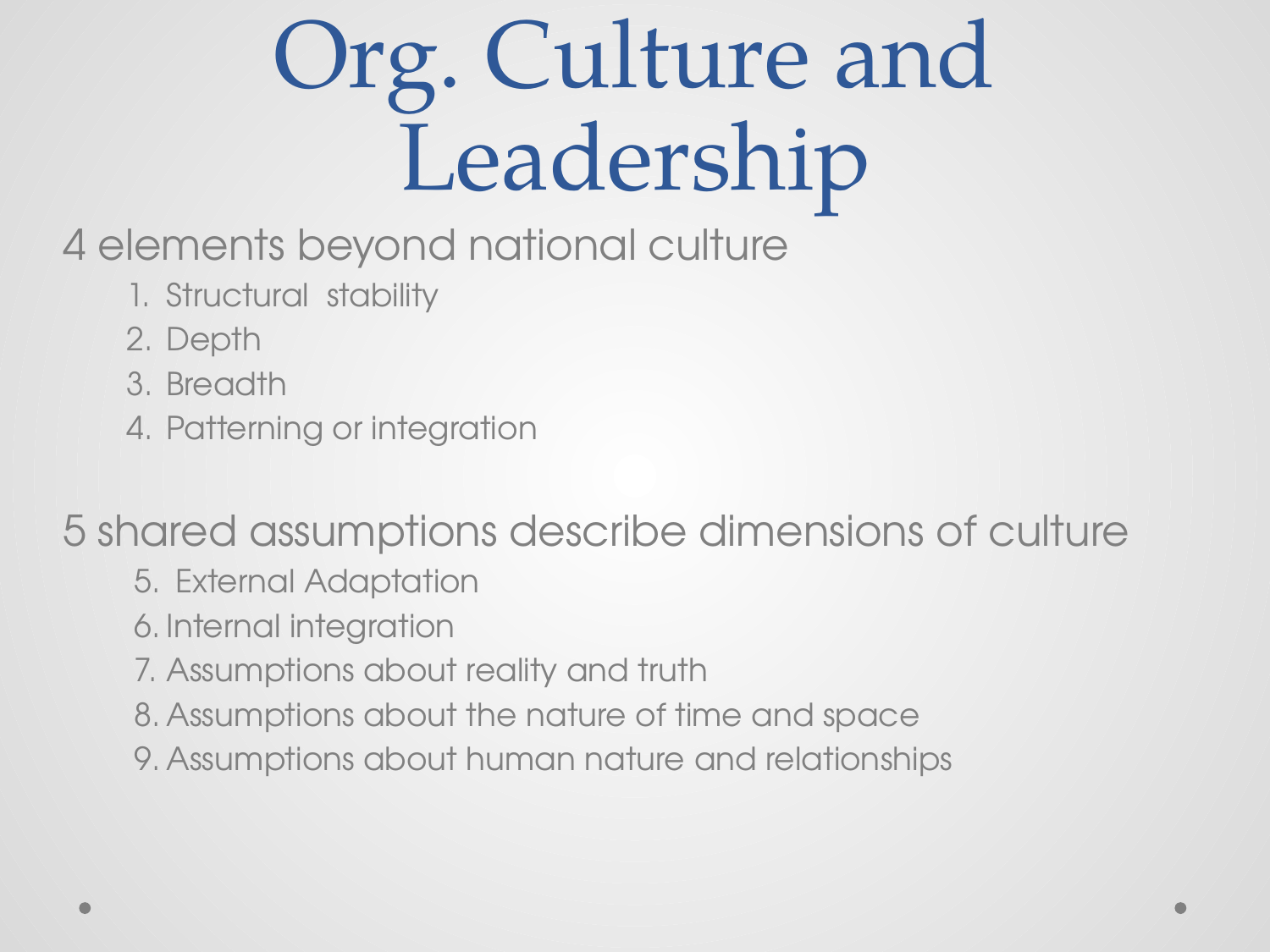

# Org. Culture and Leadership
4 elements beyond national culture
Structural  stability
Depth
Breadth
Patterning or integration

5 shared assumptions describe dimensions of culture
 External Adaptation
Internal integration
Assumptions about reality and truth
Assumptions about the nature of time and space
Assumptions about human nature and relationships